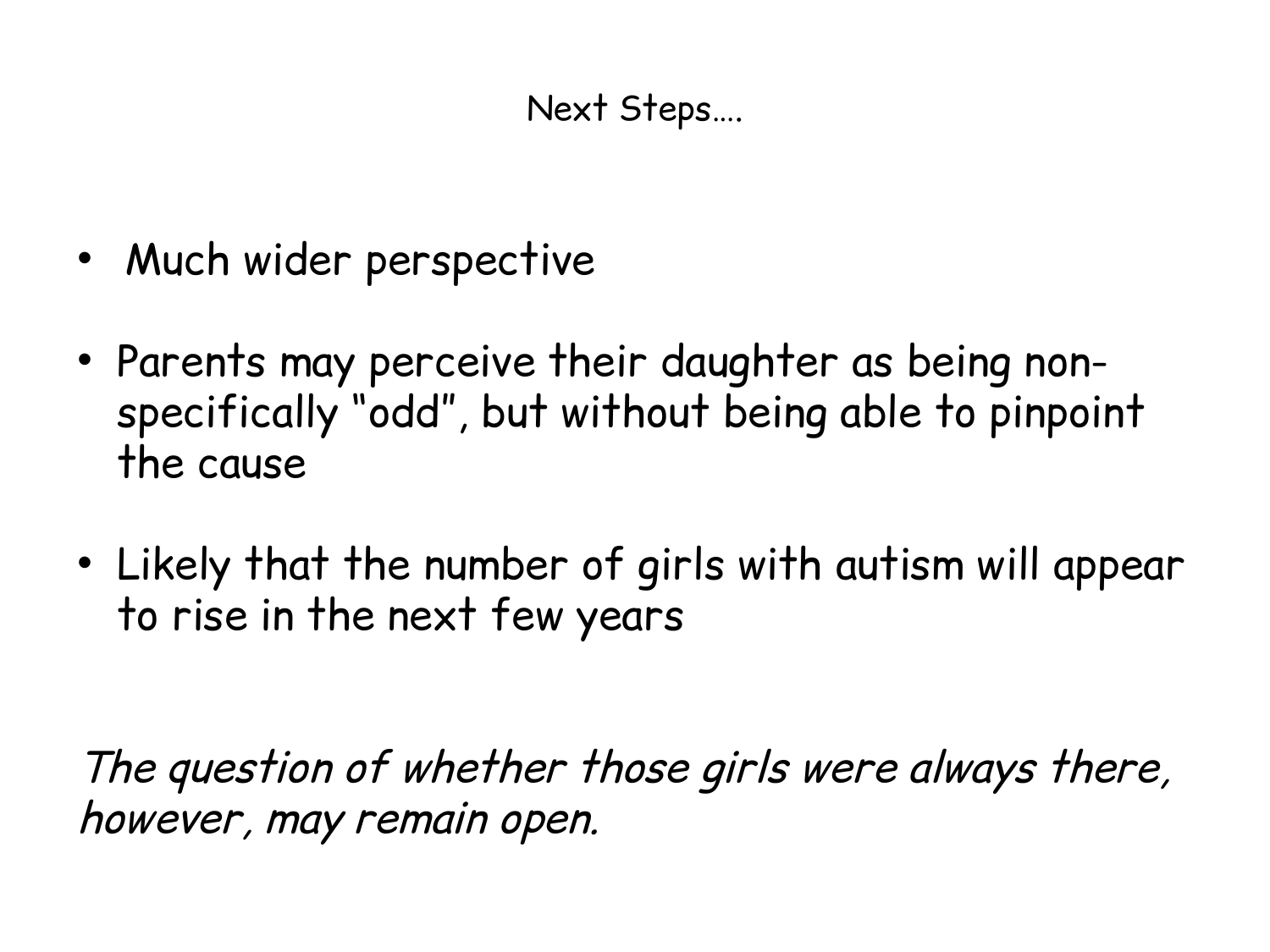

# Next Steps….
Much wider perspective

Parents may perceive their daughter as being non-specifically “odd”, but without being able to pinpoint the cause

Likely that the number of girls with autism will appear to rise in the next few years

The question of whether those girls were always there, however, may remain open.